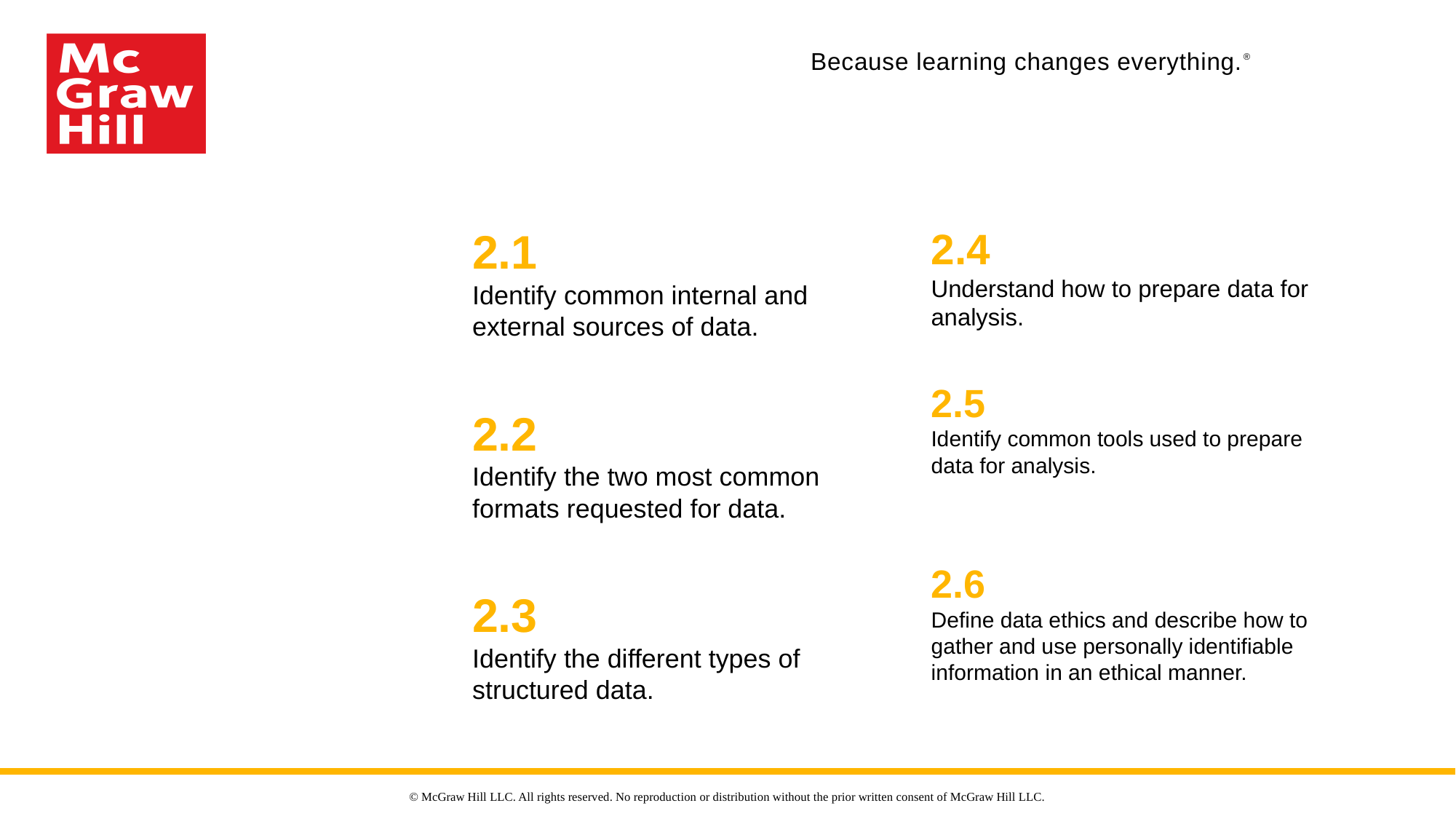

#
3
2.1
Identify common internal and external sources of data.

2.2
Identify the two most common formats requested for data.

2.3
Identify the different types of structured data.

2.4
Understand how to prepare data for analysis.

2.5
Identify common tools used to prepare data for analysis.

2.6
Define data ethics and describe how to gather and use personally identifiable information in an ethical manner.

© McGraw Hill LLC. All rights reserved. No reproduction or distribution without the prior written consent of McGraw Hill LLC.